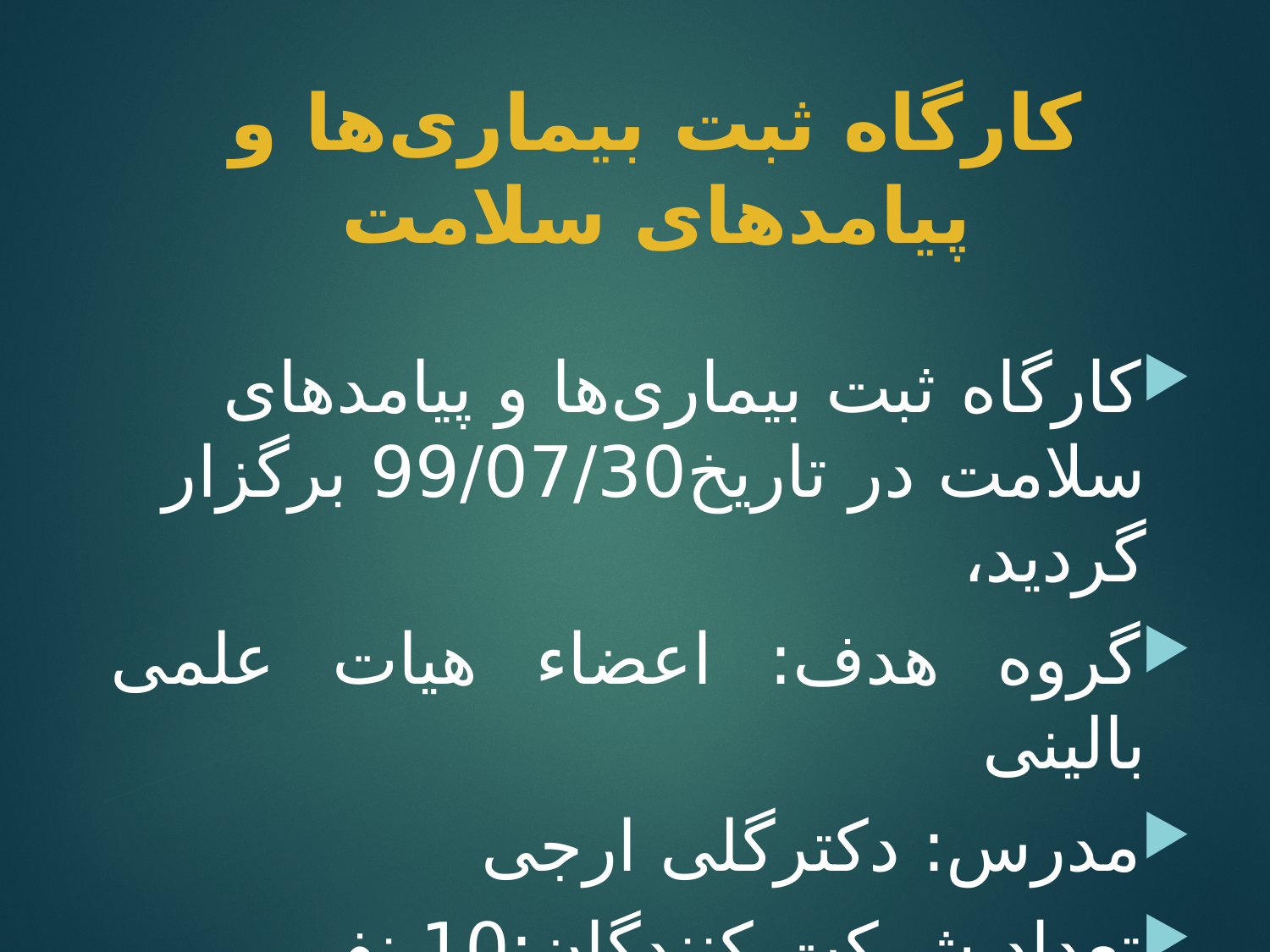

# كارگاه ثبت بیماری‌ها و پیامدهای سلامت
کارگاه ثبت بیماری‌ها و پیامدهای سلامت در تاریخ99/07/30 برگزار گردید،
گروه هدف: اعضاء هیات علمی بالینی
مدرس: دکترگلی ارجی
تعداد شرکت کنندگان:10 نفر